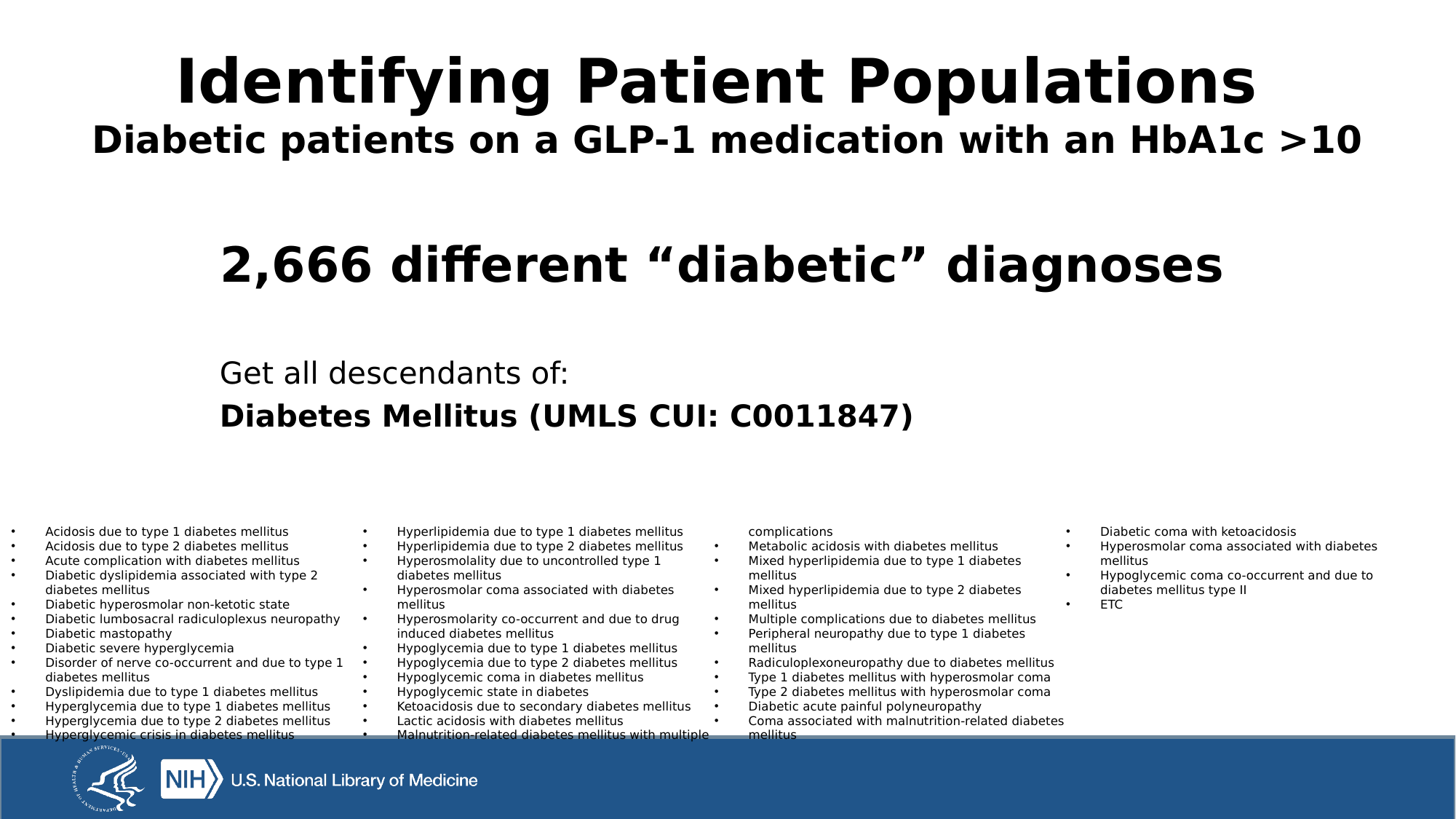

# Identifying Patient Populations Diabetic patients on a GLP-1 medication with an HbA1c >10
2,666 different “diabetic” diagnoses
Get all descendants of:
Diabetes Mellitus (UMLS CUI: C0011847)

Acidosis due to type 1 diabetes mellitus
Acidosis due to type 2 diabetes mellitus
Acute complication with diabetes mellitus
Diabetic dyslipidemia associated with type 2 diabetes mellitus
Diabetic hyperosmolar non-ketotic state
Diabetic lumbosacral radiculoplexus neuropathy
Diabetic mastopathy
Diabetic severe hyperglycemia
Disorder of nerve co-occurrent and due to type 1 diabetes mellitus
Dyslipidemia due to type 1 diabetes mellitus
Hyperglycemia due to type 1 diabetes mellitus
Hyperglycemia due to type 2 diabetes mellitus
Hyperglycemic crisis in diabetes mellitus
Hyperlipidemia due to type 1 diabetes mellitus
Hyperlipidemia due to type 2 diabetes mellitus
Hyperosmolality due to uncontrolled type 1 diabetes mellitus
Hyperosmolar coma associated with diabetes mellitus
Hyperosmolarity co-occurrent and due to drug induced diabetes mellitus
Hypoglycemia due to type 1 diabetes mellitus
Hypoglycemia due to type 2 diabetes mellitus
Hypoglycemic coma in diabetes mellitus
Hypoglycemic state in diabetes
Ketoacidosis due to secondary diabetes mellitus
Lactic acidosis with diabetes mellitus
Malnutrition-related diabetes mellitus with multiple complications
Metabolic acidosis with diabetes mellitus
Mixed hyperlipidemia due to type 1 diabetes mellitus
Mixed hyperlipidemia due to type 2 diabetes mellitus
Multiple complications due to diabetes mellitus
Peripheral neuropathy due to type 1 diabetes mellitus
Radiculoplexoneuropathy due to diabetes mellitus
Type 1 diabetes mellitus with hyperosmolar coma
Type 2 diabetes mellitus with hyperosmolar coma
Diabetic acute painful polyneuropathy
Coma associated with malnutrition-related diabetes mellitus
Diabetic coma with ketoacidosis
Hyperosmolar coma associated with diabetes mellitus
Hypoglycemic coma co-occurrent and due to diabetes mellitus type II
ETC